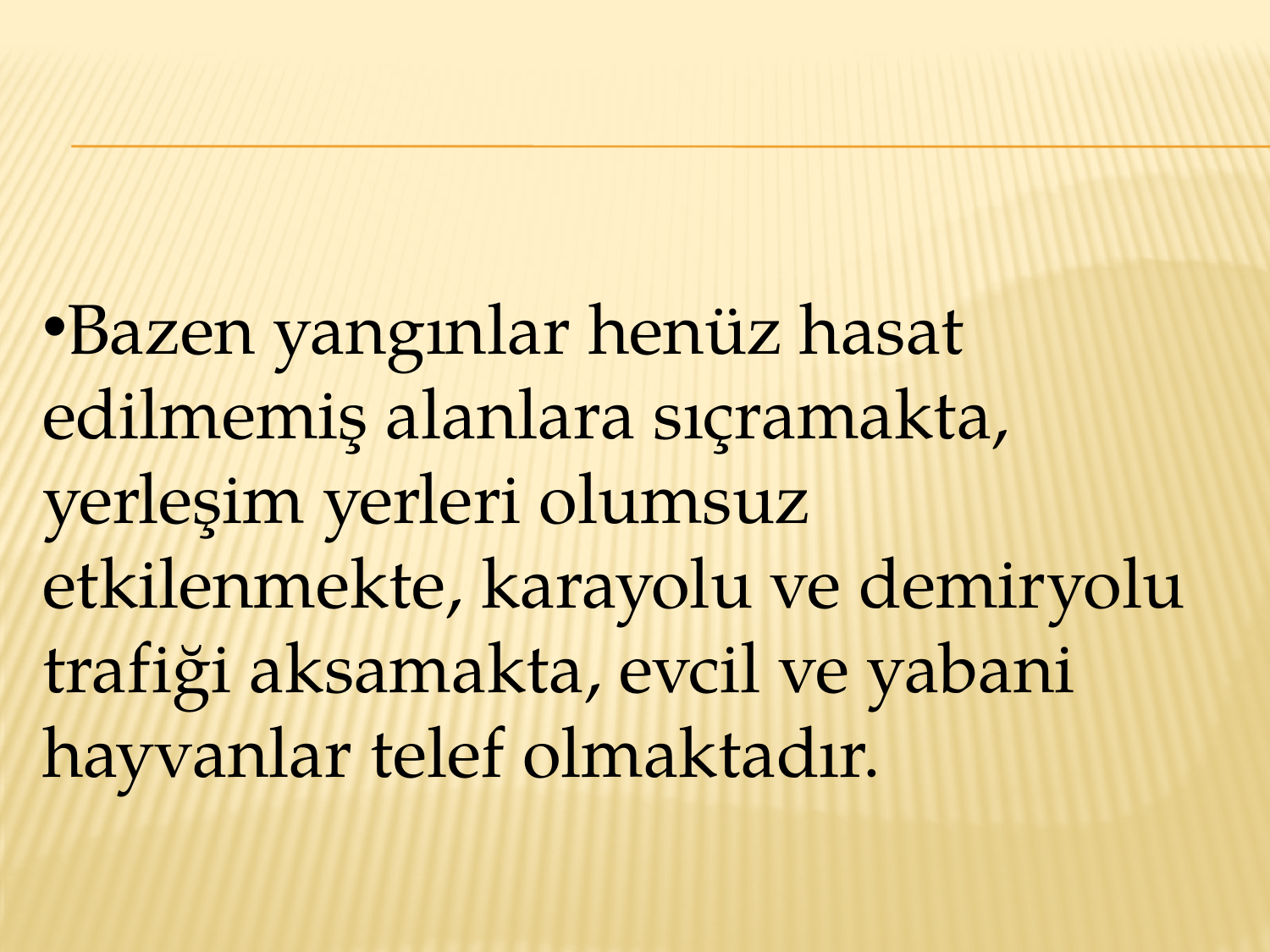

Bazen yangınlar henüz hasat edilmemiş alanlara sıçramakta, yerleşim yerleri olumsuz etkilenmekte, karayolu ve demiryolu trafiği aksamakta, evcil ve yabani hayvanlar telef olmaktadır.